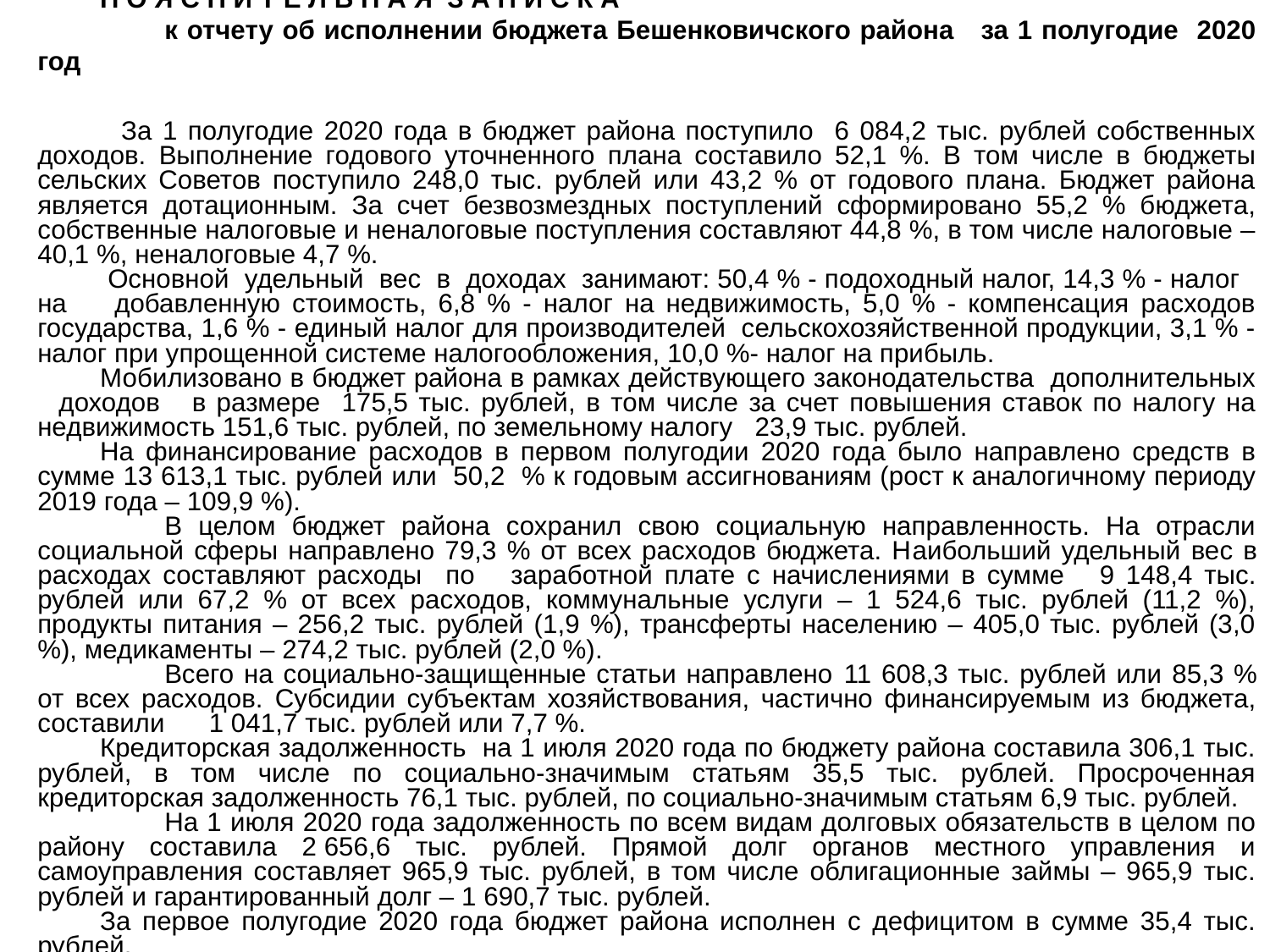

П О Я С Н И Т Е Л Ь Н А Я  З А П И С К А
	к отчету об исполнении бюджета Бешенковичского района   за 1 полугодие  2020 год

  За 1 полугодие 2020 года в бюджет района поступило  6 084,2 тыс. рублей собственных доходов. Выполнение годового уточненного плана составило 52,1 %. В том числе в бюджеты сельских Советов поступило 248,0 тыс. рублей или 43,2 % от годового плана. Бюджет района является дотационным. За счет безвозмездных поступлений сформировано 55,2 % бюджета, собственные налоговые и неналоговые поступления составляют 44,8 %, в том числе налоговые – 40,1 %, неналоговые 4,7 %.
 Основной  удельный  вес  в  доходах  занимают: 50,4 % - подоходный налог, 14,3 % - налог   на    добавленную стоимость, 6,8 % - налог на недвижимость, 5,0 % - компенсация расходов государства, 1,6 % - единый налог для производителей  сельскохозяйственной продукции, 3,1 % - налог при упрощенной системе налогообложения, 10,0 %- налог на прибыль.
Мобилизовано в бюджет района в рамках действующего законодательства  дополнительных   доходов   в размере  175,5 тыс. рублей, в том числе за счет повышения ставок по налогу на недвижимость 151,6 тыс. рублей, по земельному налогу   23,9 тыс. рублей.
На финансирование расходов в первом полугодии 2020 года было направлено средств в сумме 13 613,1 тыс. рублей или  50,2  % к годовым ассигнованиям (рост к аналогичному периоду 2019 года – 109,9 %).
	В целом бюджет района сохранил свою социальную направленность. На отрасли социальной сферы направлено 79,3 % от всех расходов бюджета. Наибольший удельный вес в расходах составляют расходы  по   заработной плате с начислениями в сумме   9 148,4 тыс. рублей или 67,2 % от всех расходов, коммунальные услуги – 1 524,6 тыс. рублей (11,2 %), продукты питания – 256,2 тыс. рублей (1,9 %), трансферты населению – 405,0 тыс. рублей (3,0 %), медикаменты – 274,2 тыс. рублей (2,0 %).
	Всего на социально-защищенные статьи направлено 11 608,3 тыс. рублей или 85,3 % от всех расходов. Субсидии субъектам хозяйствования, частично финансируемым из бюджета, составили      1 041,7 тыс. рублей или 7,7 %.
Кредиторская задолженность  на 1 июля 2020 года по бюджету района составила 306,1 тыс. рублей, в том числе по социально-значимым статьям 35,5 тыс. рублей. Просроченная кредиторская задолженность 76,1 тыс. рублей, по социально-значимым статьям 6,9 тыс. рублей.
	На 1 июля 2020 года задолженность по всем видам долговых обязательств в целом по району составила 2 656,6 тыс. рублей. Прямой долг органов местного управления и самоуправления составляет 965,9 тыс. рублей, в том числе облигационные займы – 965,9 тыс. рублей и гарантированный долг – 1 690,7 тыс. рублей.
За первое полугодие 2020 года бюджет района исполнен с дефицитом в сумме 35,4 тыс. рублей.